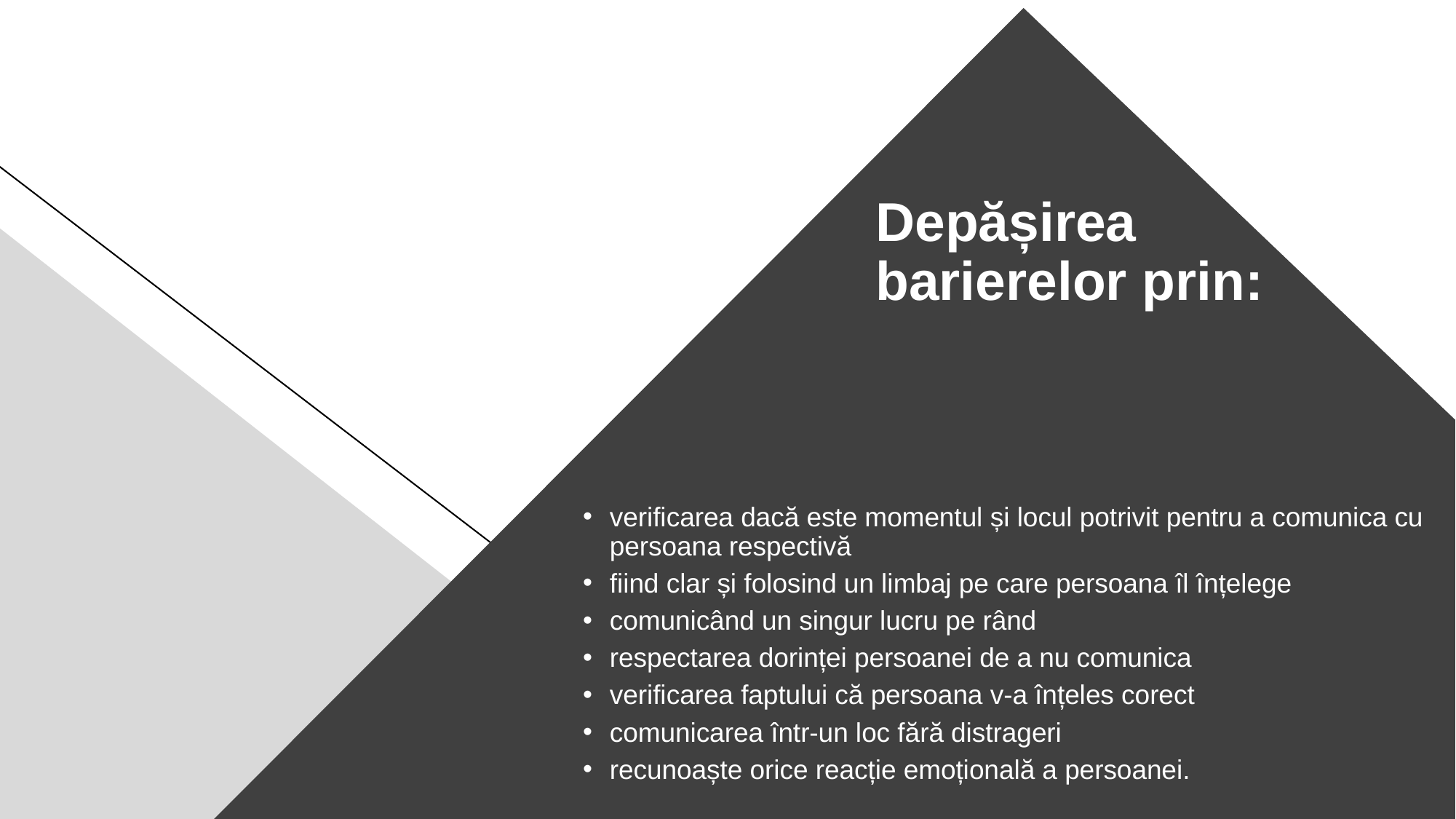

# Depășirea barierelor prin:

verificarea dacă este momentul și locul potrivit pentru a comunica cu persoana respectivă
fiind clar și folosind un limbaj pe care persoana îl înțelege
comunicând un singur lucru pe rând
respectarea dorinței persoanei de a nu comunica
verificarea faptului că persoana v-a înțeles corect
comunicarea într-un loc fără distrageri
recunoaște orice reacție emoțională a persoanei.